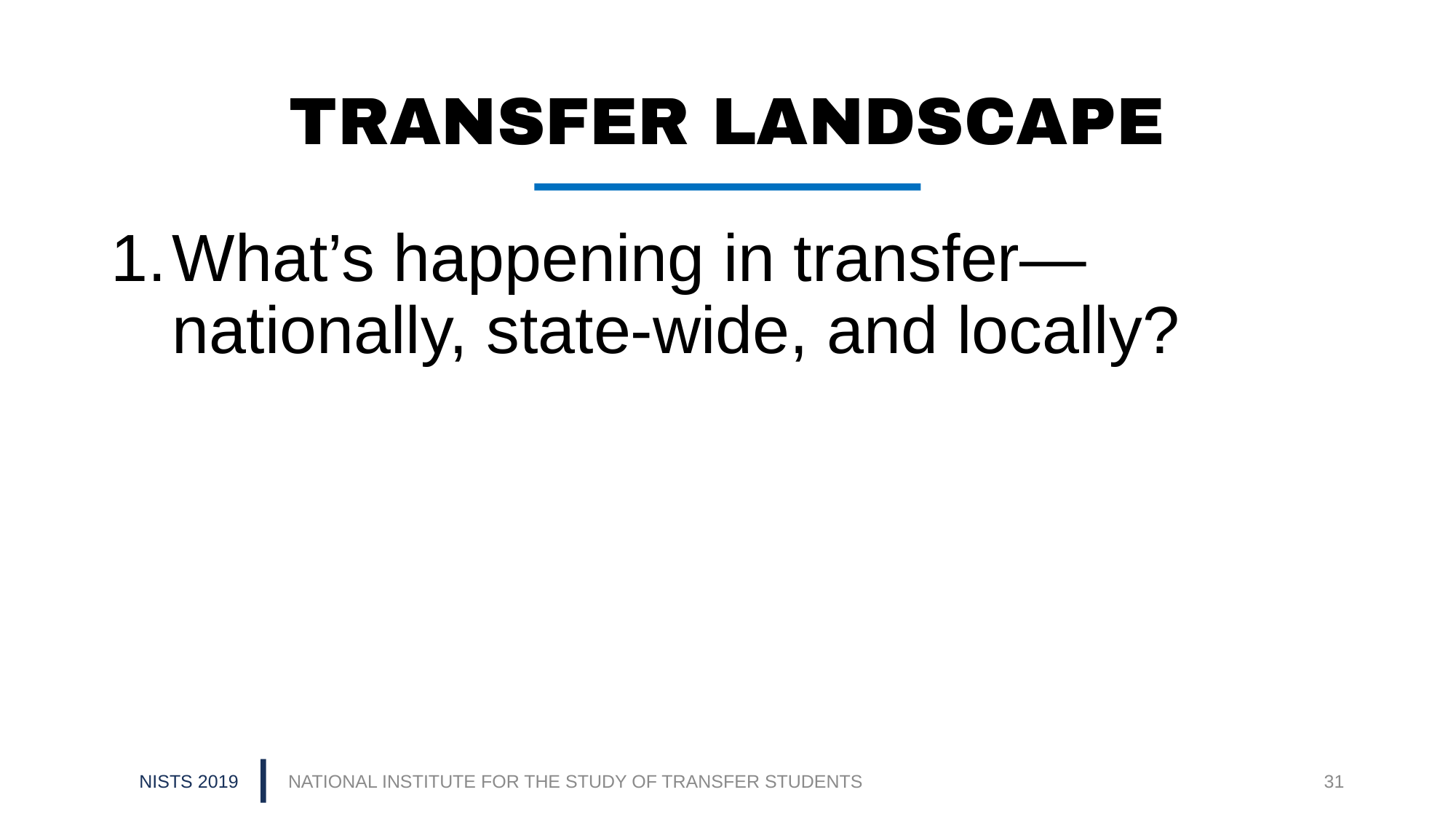

# TRANSFER LANDSCAPE
What’s happening in transfer—nationally, state-wide, and locally?

NISTS 2019
NATIONAL INSTITUTE FOR THE STUDY OF TRANSFER STUDENTS
31